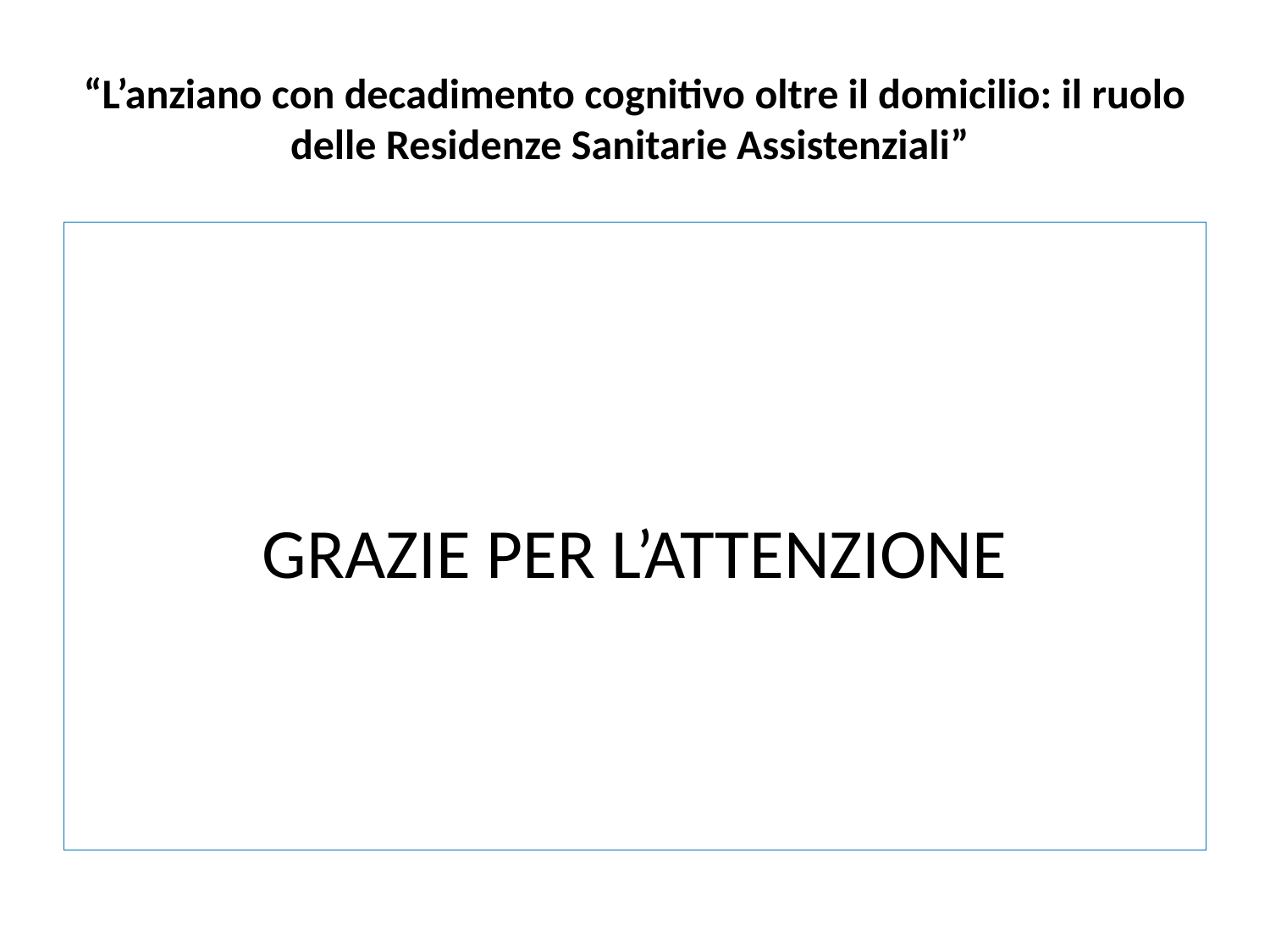

# “L’anziano con decadimento cognitivo oltre il domicilio: il ruolo delle Residenze Sanitarie Assistenziali”

GRAZIE PER L’ATTENZIONE